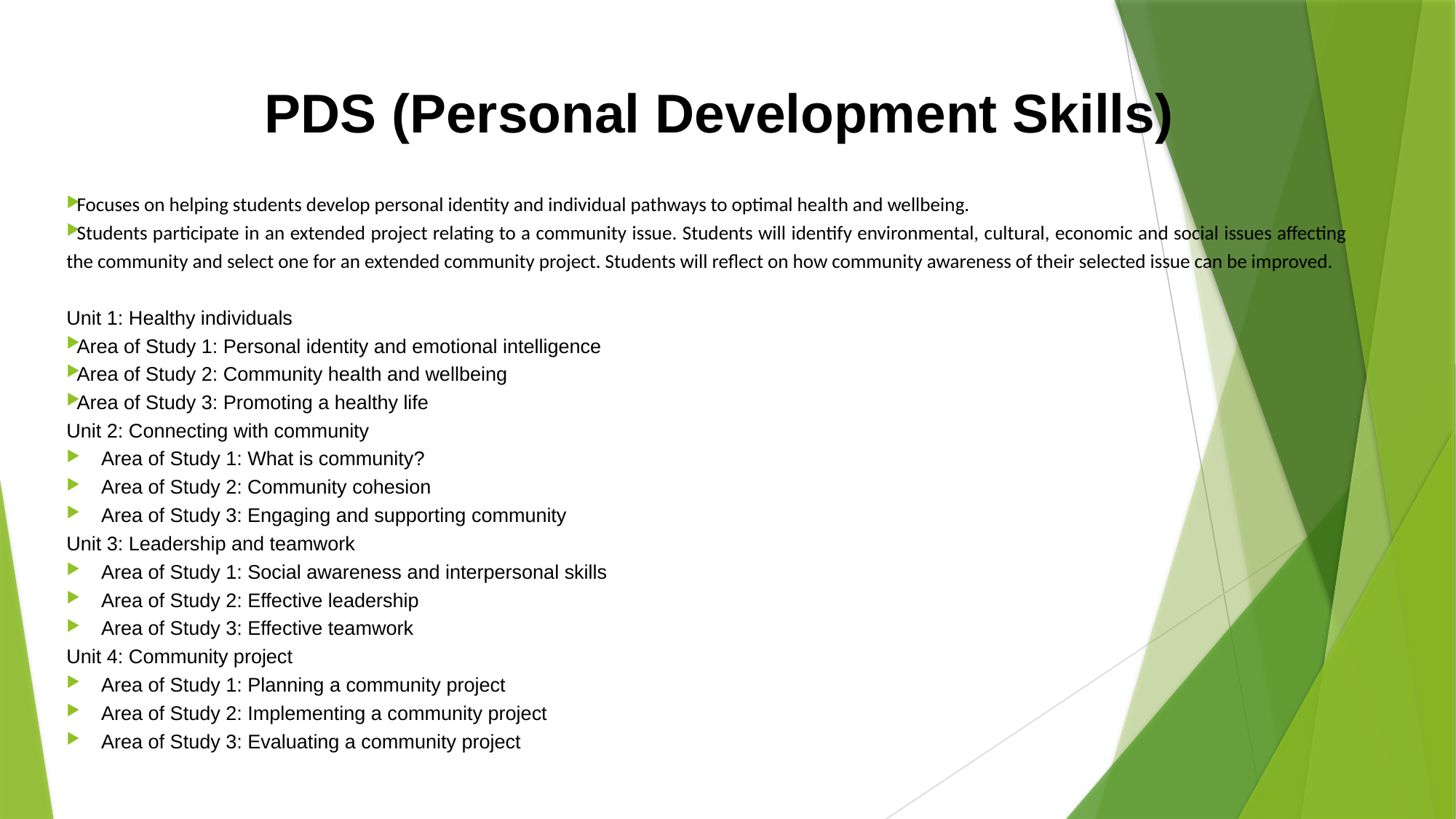

# PDS (Personal Development Skills)
Focuses on helping students develop personal identity and individual pathways to optimal health and wellbeing.
Students participate in an extended project relating to a community issue. Students will identify environmental, cultural, economic and social issues affecting the community and select one for an extended community project. Students will reflect on how community awareness of their selected issue can be improved.

Unit 1: Healthy individuals
Area of Study 1: Personal identity and emotional intelligence
Area of Study 2: Community health and wellbeing
Area of Study 3: Promoting a healthy life
Unit 2: Connecting with community
Area of Study 1: What is community?
Area of Study 2: Community cohesion
Area of Study 3: Engaging and supporting community
Unit 3: Leadership and teamwork
Area of Study 1: Social awareness and interpersonal skills
Area of Study 2: Effective leadership
Area of Study 3: Effective teamwork
Unit 4: Community project
Area of Study 1: Planning a community project
Area of Study 2: Implementing a community project
Area of Study 3: Evaluating a community project